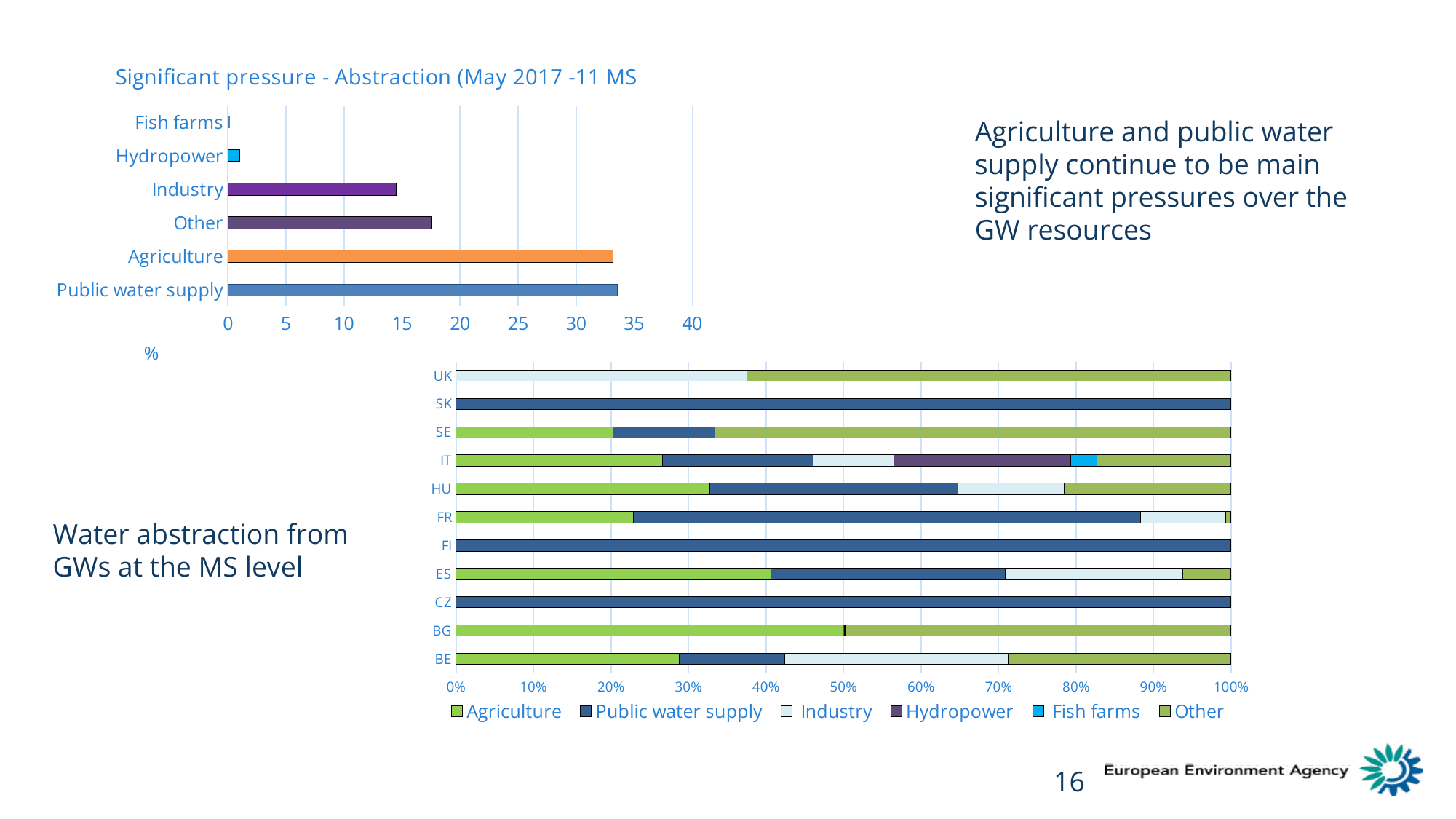

### Chart: Significant pressure - Abstraction (May 2017 -11 MS

| Category |  |
|---|---|
| Public water supply | 33.53328540223493 |
| Agriculture | 33.188520794712026 |
| Other | 17.594820553186224 |
| Industry | 14.5188211545505 |
| Hydropower | 1.0146096745719833 |
|  Fish farms | 0.1499424207443342 |
Agriculture and public water supply continue to be main significant pressures over the GW resources

### Chart

| Category | Agriculture | Public water supply |  Industry | Hydropower |  Fish farms | Other |
|---|---|---|---|---|---|---|
| BE | 19428.822 | 9204.551 | 19428.822 | None | None | 19428.822 |
| BG | 42852.4 | 123.34 | 98.19 | None | None | 42754.21 |
| CZ | None | 3242.4510000000005 | None | None | None | None |
| ES | 57586.575000000004 | 42867.996999999996 | 32485.085999999996 | None | None | 8871.614000000001 |
| FI | None | 10.29 | None | None | None | None |
| FR | 36317.509999999995 | 104207.24999999999 | 17324.53 | None | None | 1188.66 |
| HU | 53274.0 | 52232.0 | 22276.0 | None | None | 35098.0 |
| IT | 7794.670999999998 | 5685.617 | 3064.967000000001 | 6660.581 | 984.323 | 5079.142 |
| SE | 617.817 | 398.725 | None | None | None | 2028.182 |
| SK | None | 2162.841 | None | None | None | None |
| UK | None | None | 633.722 | None | None | 1055.618 |
Water abstraction from GWs at the MS level
16